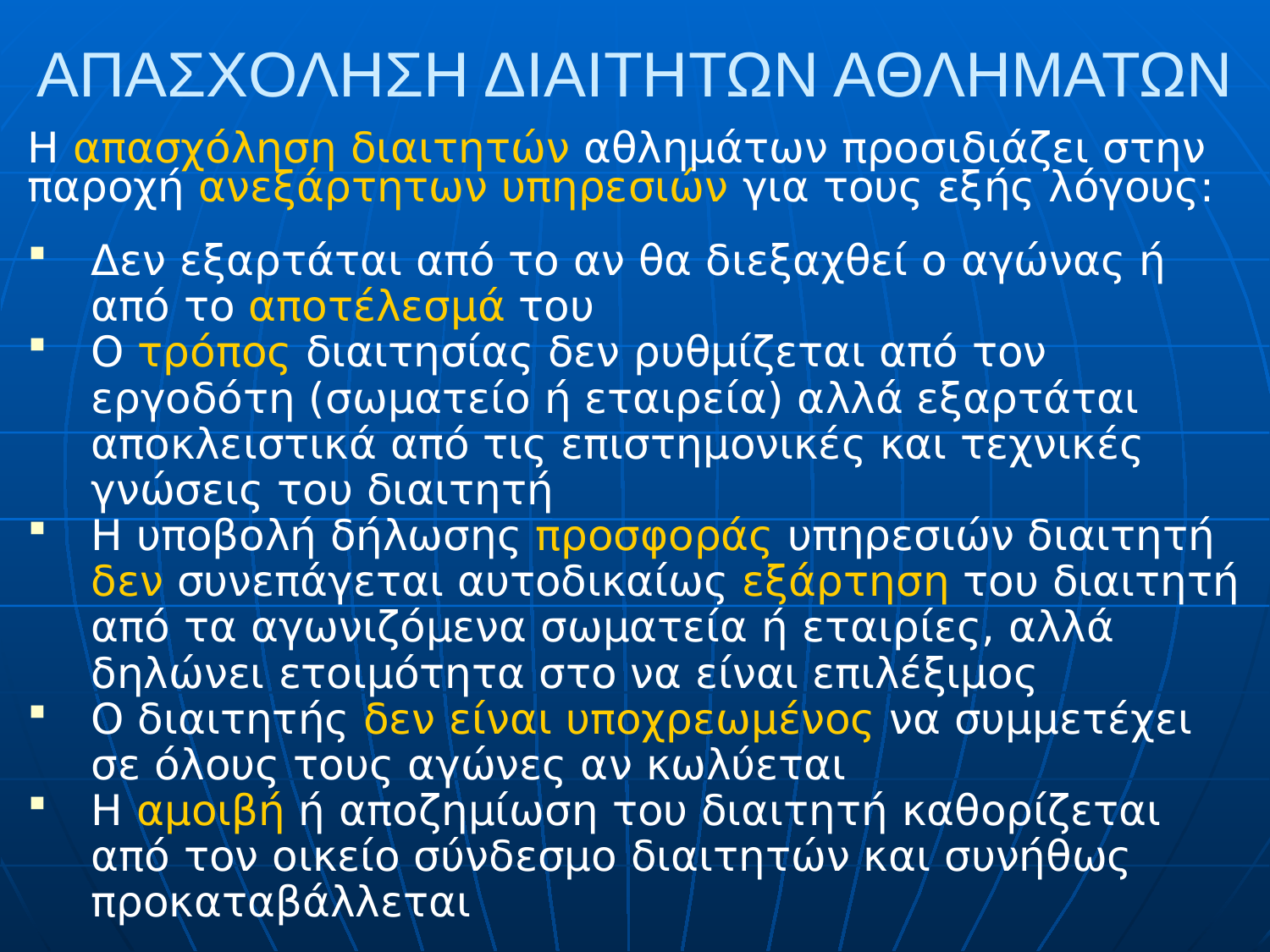

# ΑΠΑΣΧΟΛΗΣΗ ΔΙΑΙΤΗΤΩΝ ΑΘΛΗΜΑΤΩΝ
Η απασχόληση διαιτητών αθλημάτων προσιδιάζει στην παροχή ανεξάρτητων υπηρεσιών για τους εξής λόγους:

Δεν εξαρτάται από το αν θα διεξαχθεί ο αγώνας ή από το αποτέλεσμά του
Ο τρόπος διαιτησίας δεν ρυθμίζεται από τον εργοδότη (σωματείο ή εταιρεία) αλλά εξαρτάται αποκλειστικά από τις επιστημονικές και τεχνικές γνώσεις του διαιτητή
Η υποβολή δήλωσης προσφοράς υπηρεσιών διαιτητή δεν συνεπάγεται αυτοδικαίως εξάρτηση του διαιτητή από τα αγωνιζόμενα σωματεία ή εταιρίες, αλλά δηλώνει ετοιμότητα στο να είναι επιλέξιμος
Ο διαιτητής δεν είναι υποχρεωμένος να συμμετέχει σε όλους τους αγώνες αν κωλύεται
Η αμοιβή ή αποζημίωση του διαιτητή καθορίζεται από τον οικείο σύνδεσμο διαιτητών και συνήθως προκαταβάλλεται